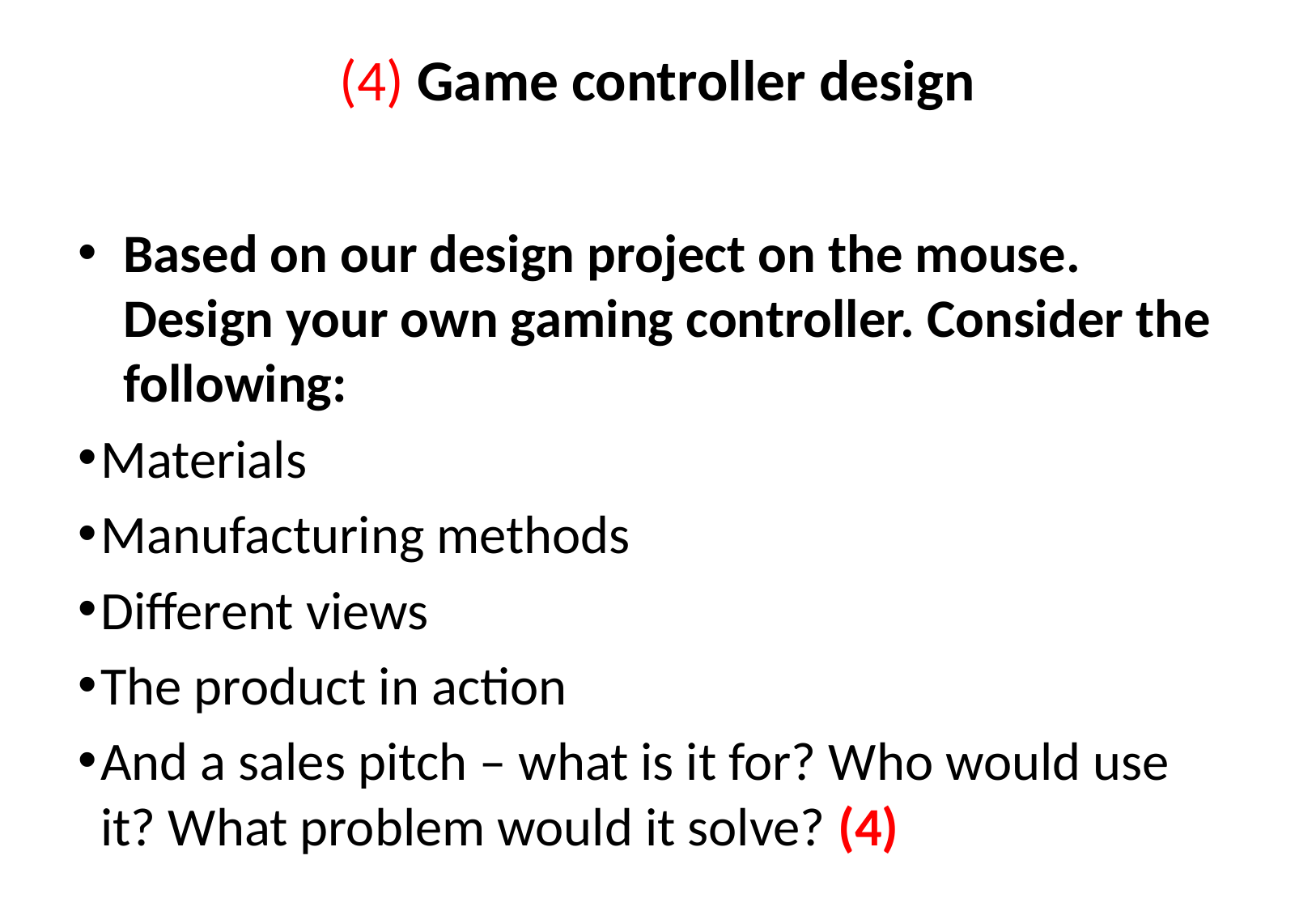

# (4) Game controller design
Based on our design project on the mouse. Design your own gaming controller. Consider the following:
Materials
Manufacturing methods
Different views
The product in action
And a sales pitch – what is it for? Who would use it? What problem would it solve? (4)